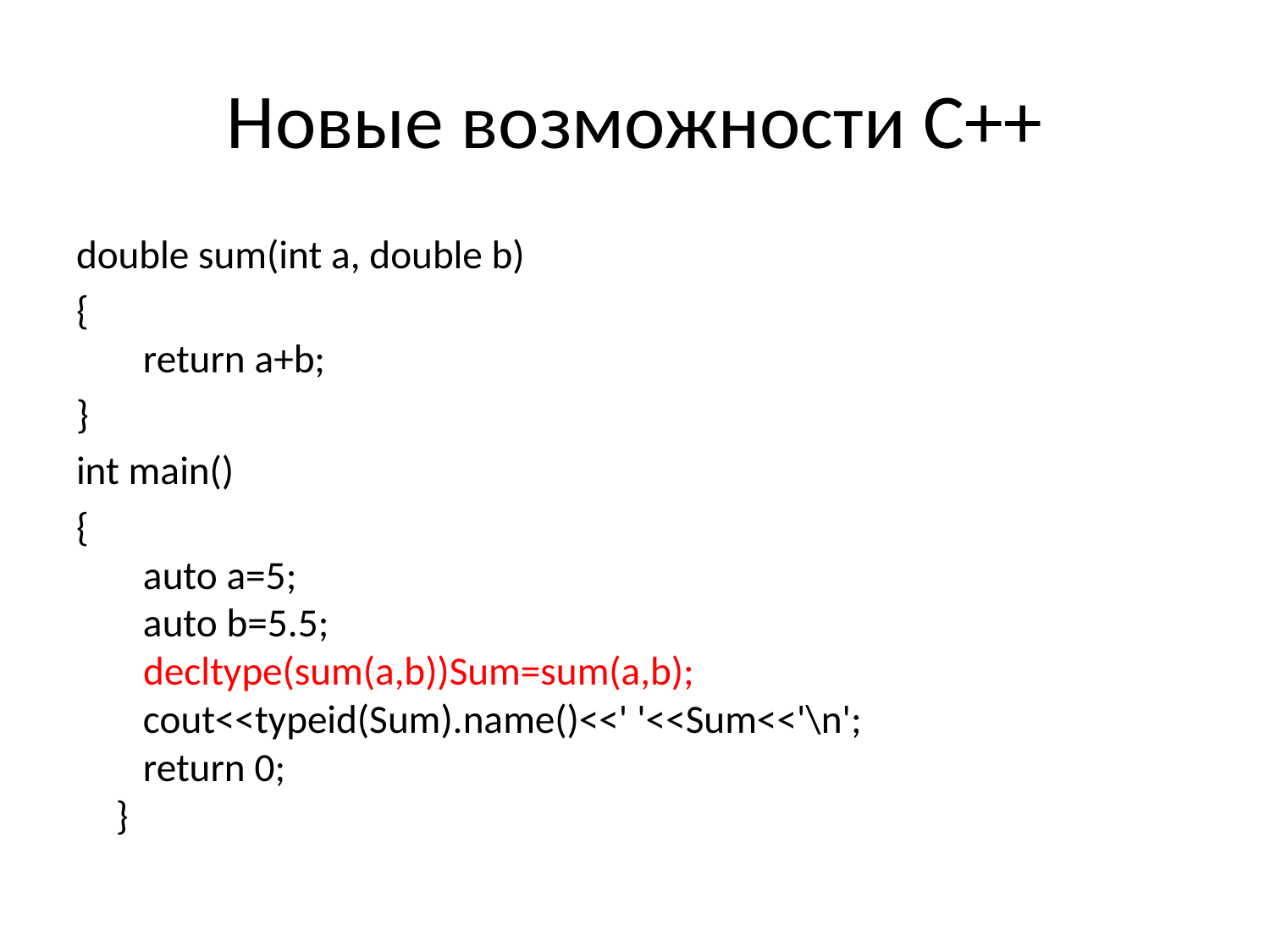

# Новые возможности С++
double sum(int a, double b)
{ 
   return a+b;
}
int main()
{ 
   auto a=5;  
   auto b=5.5; 
   decltype(sum(a,b))Sum=sum(a,b); 
   cout<<typeid(Sum).name()<<' '<<Sum<<'\n'; 
   return 0; 
}